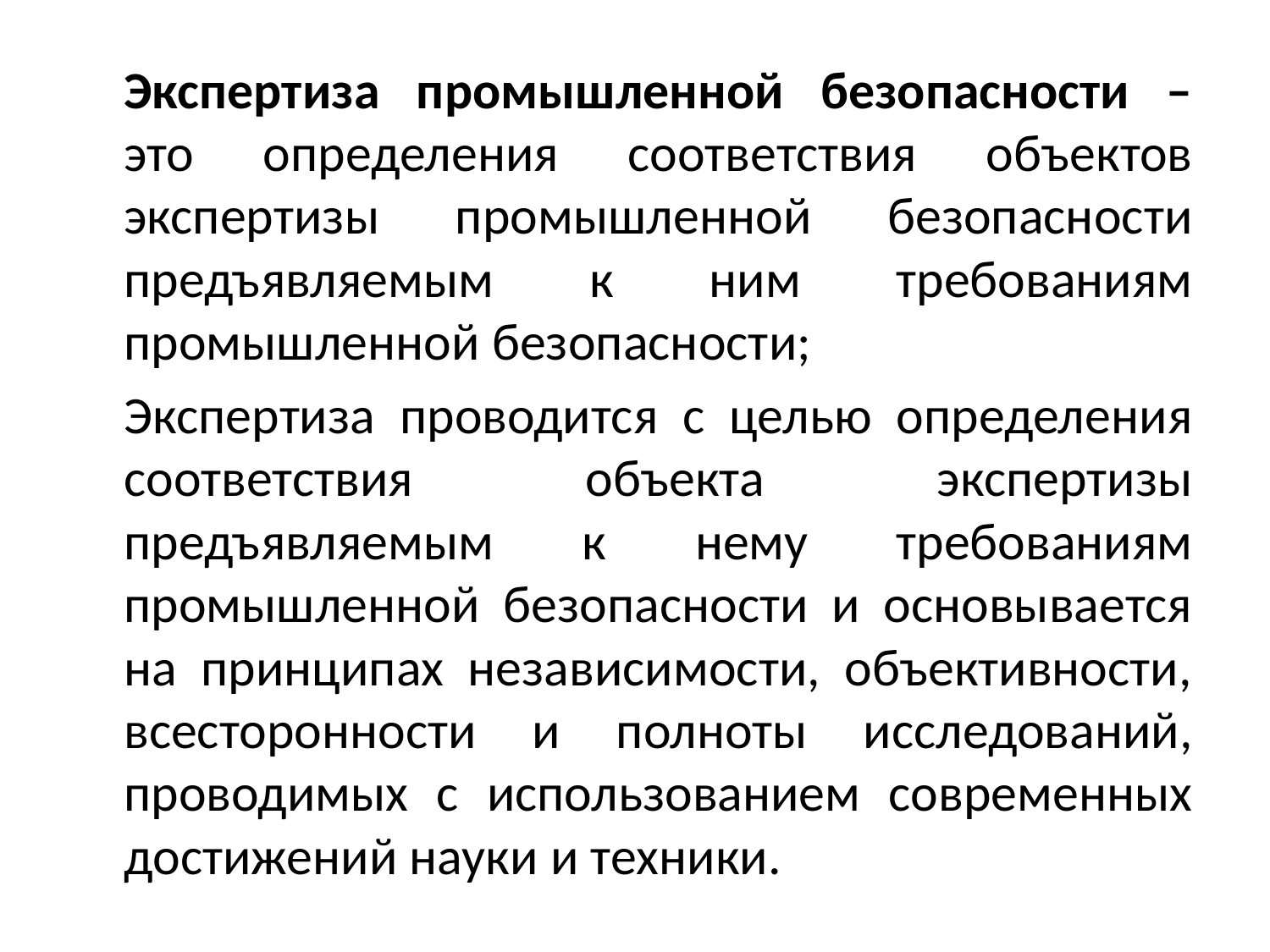

Экспертиза промышленной безопасности – это определения соответствия объектов экспертизы промышленной безопасности предъявляемым к ним требованиям промышленной безопасности;
		Экспертиза проводится с целью определения соответствия объекта экспертизы предъявляемым к нему требованиям промышленной безопасности и основывается на принципах независимости, объективности, всесторонности и полноты исследований, проводимых с использованием современных достижений науки и техники.